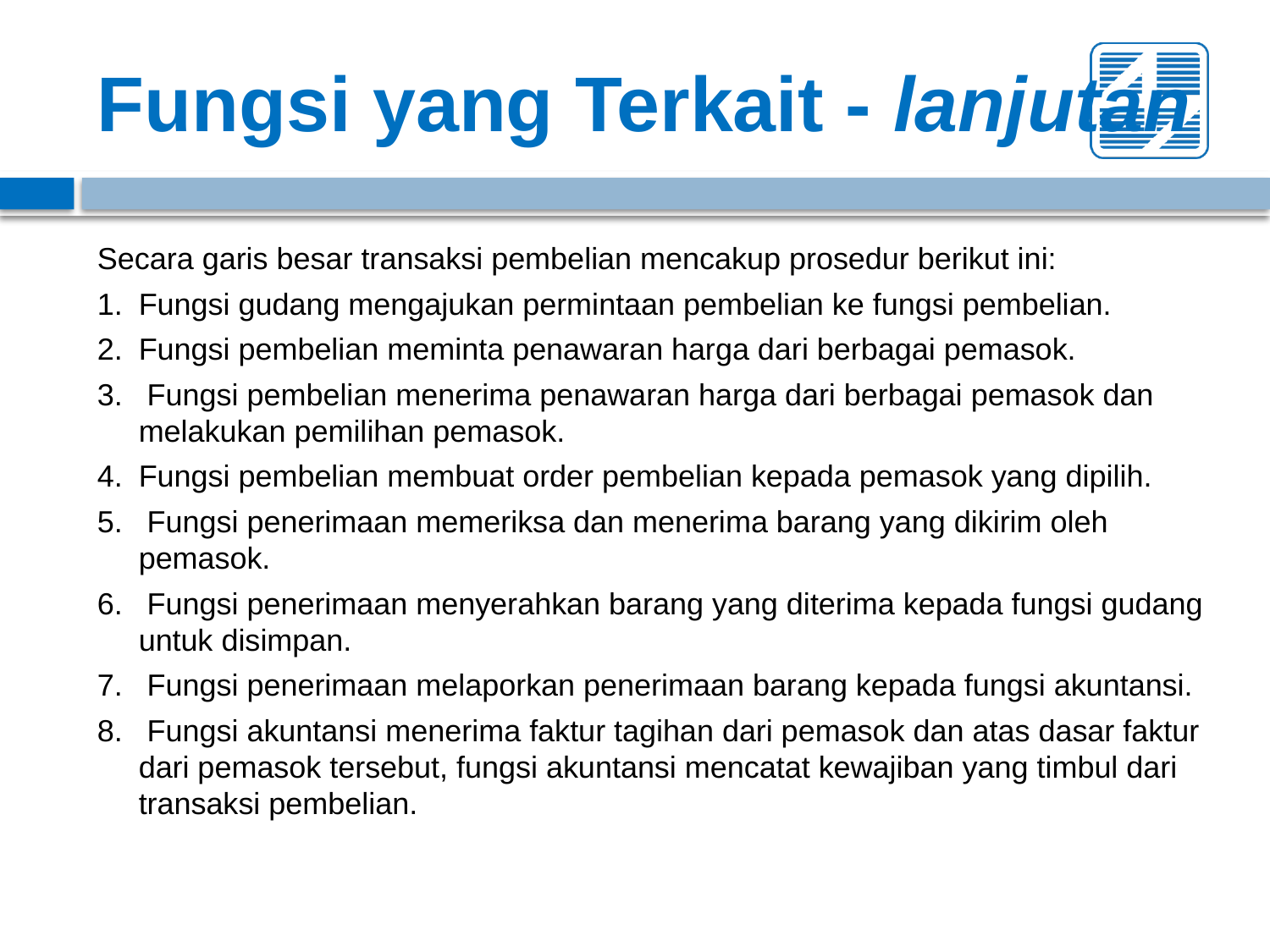

# Fungsi yang Terkait - lanjutan
Secara garis besar transaksi pembelian mencakup prosedur berikut ini:
1.	Fungsi gudang mengajukan permintaan pembelian ke fungsi pembelian.
2. 	Fungsi pembelian meminta penawaran harga dari berbagai pemasok.
3.	 Fungsi pembelian menerima penawaran harga dari berbagai pemasok dan melakukan pemilihan pemasok.
4. 	Fungsi pembelian membuat order pembelian kepada pemasok yang dipilih.
5.	 Fungsi penerimaan memeriksa dan menerima barang yang dikirim oleh pemasok.
6.	 Fungsi penerimaan menyerahkan barang yang diterima kepada fungsi gudang untuk disimpan.
7.	 Fungsi penerimaan melaporkan penerimaan barang kepada fungsi akuntansi.
8.	 Fungsi akuntansi menerima faktur tagihan dari pemasok dan atas dasar faktur dari pemasok tersebut, fungsi akuntansi mencatat kewajiban yang timbul dari transaksi pembelian.